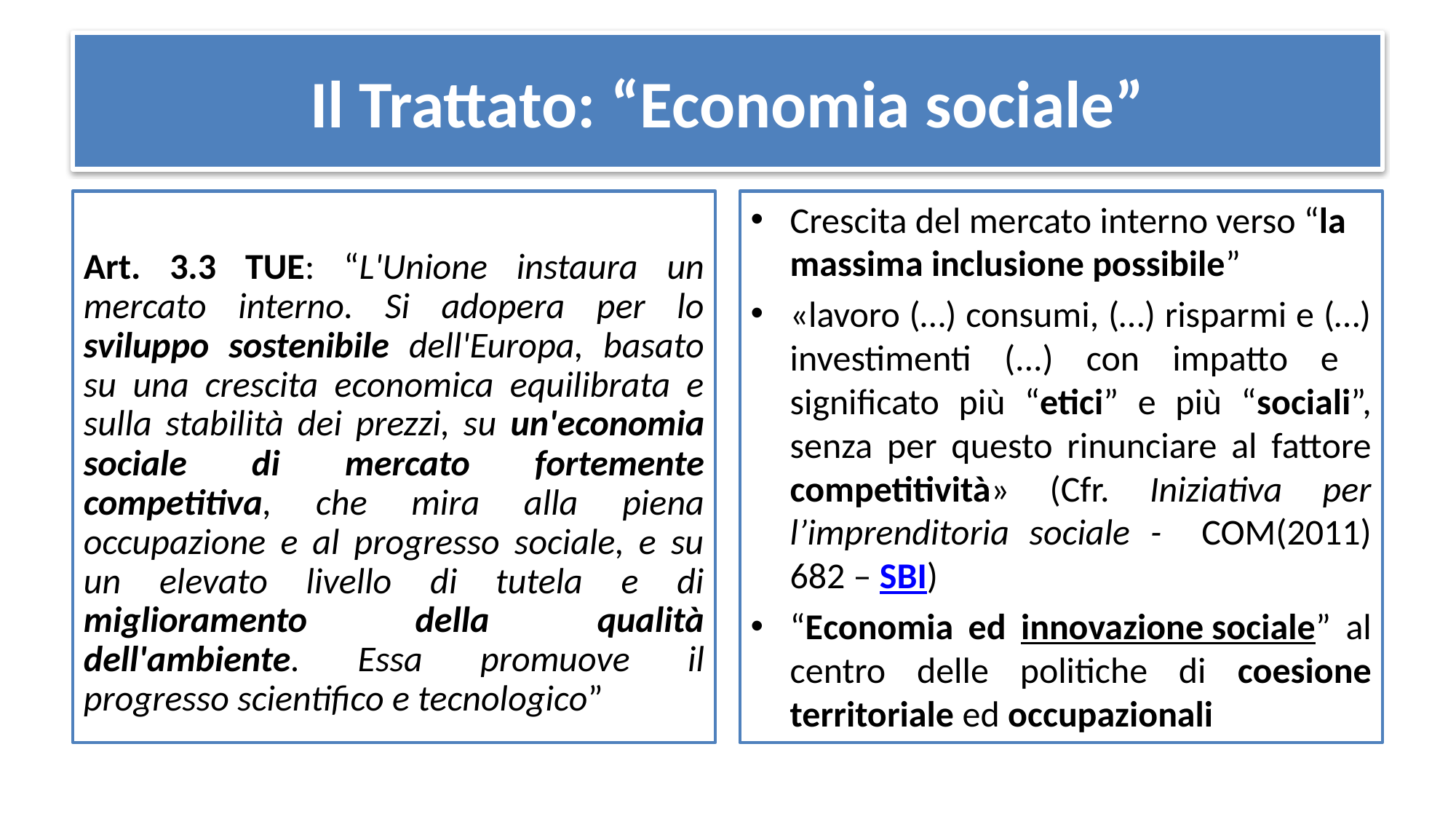

# Il Trattato: “Economia sociale”

Art. 3.3 TUE: “L'Unione instaura un mercato interno. Si adopera per lo sviluppo sostenibile dell'Europa, basato su una crescita economica equilibrata e sulla stabilità dei prezzi, su un'economia sociale di mercato fortemente competitiva, che mira alla piena occupazione e al progresso sociale, e su un elevato livello di tutela e di miglioramento della qualità dell'ambiente. Essa promuove il progresso scientifico e tecnologico”
Crescita del mercato interno verso “la massima inclusione possibile”
«lavoro (…) consumi, (…) risparmi e (…) investimenti (...) con impatto e  significato più “etici” e più “sociali”, senza per questo rinunciare al fattore competitività» (Cfr. Iniziativa per l’imprenditoria sociale -  COM(2011) 682 – SBI)
“Economia ed innovazione sociale” al centro delle politiche di coesione territoriale ed occupazionali